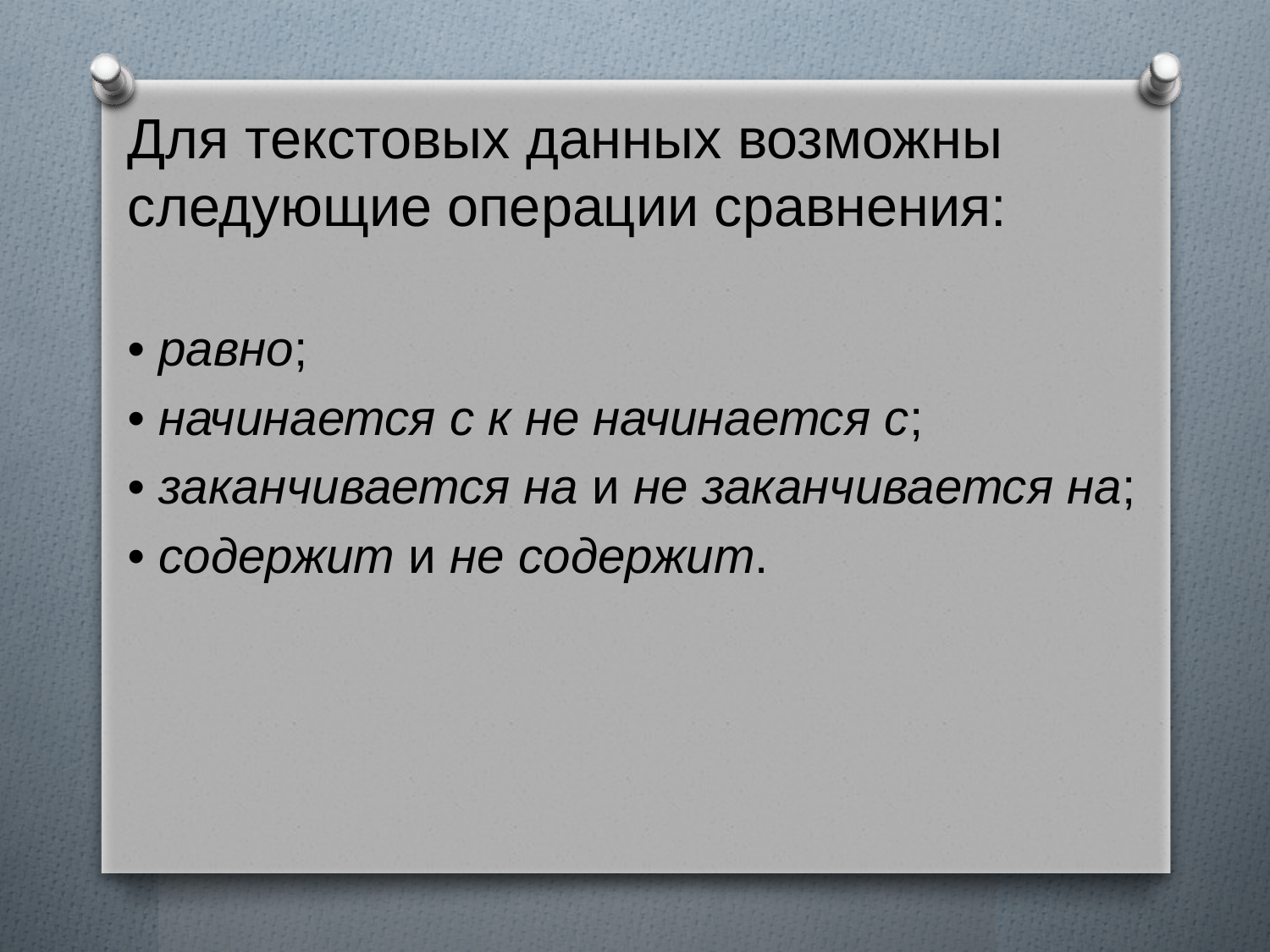

Для текстовых данных возможны следующие операции сравнения:

• равно;
• начинается с к не начинается с;
• заканчивается на и не заканчивается на;
• содержит и не содержит.